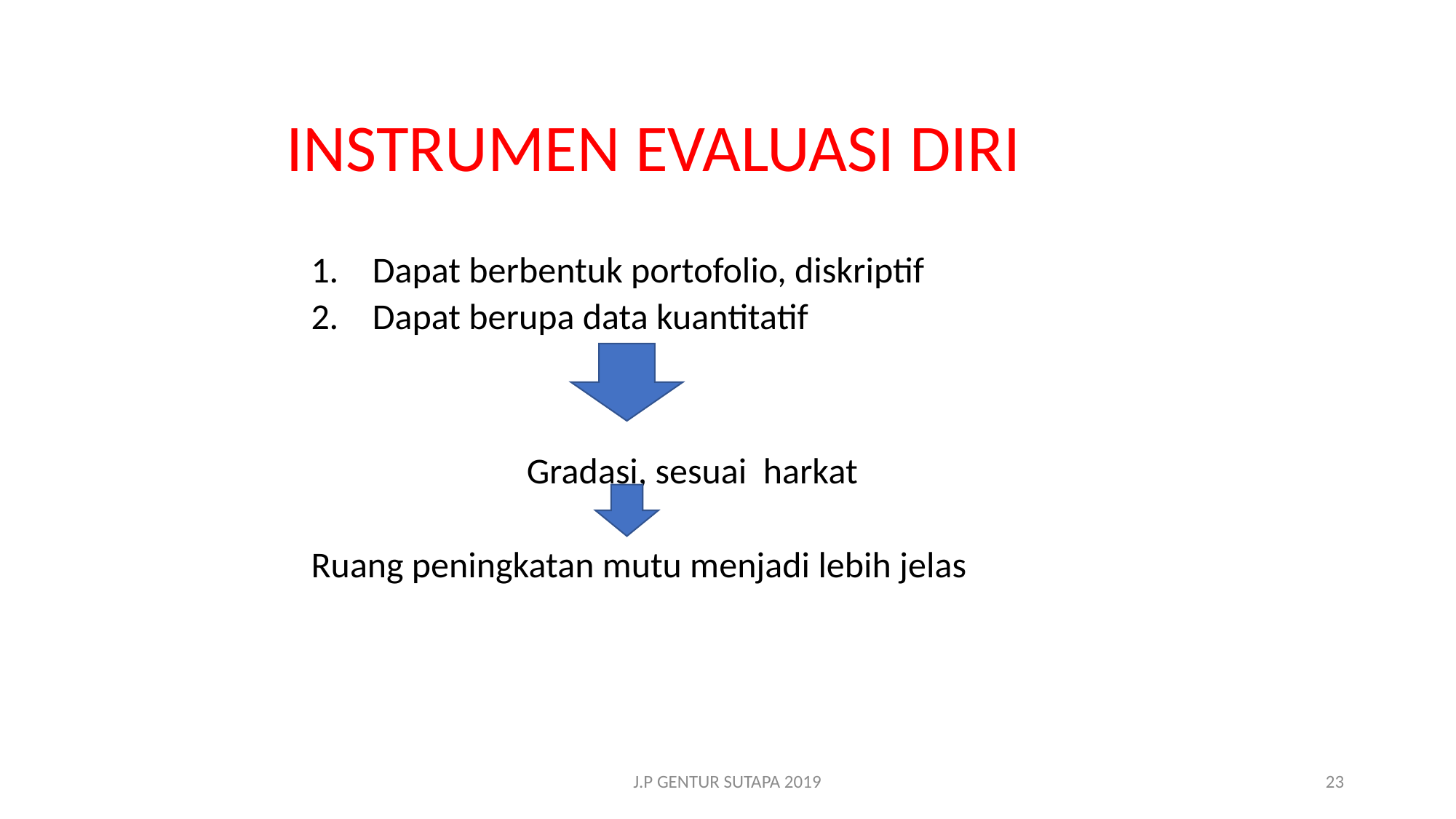

# INSTRUMEN EVALUASI DIRI
Dapat berbentuk portofolio, diskriptif
Dapat berupa data kuantitatif

	             Gradasi, sesuai  harkat

Ruang peningkatan mutu menjadi lebih jelas

J.P GENTUR SUTAPA 2019
23